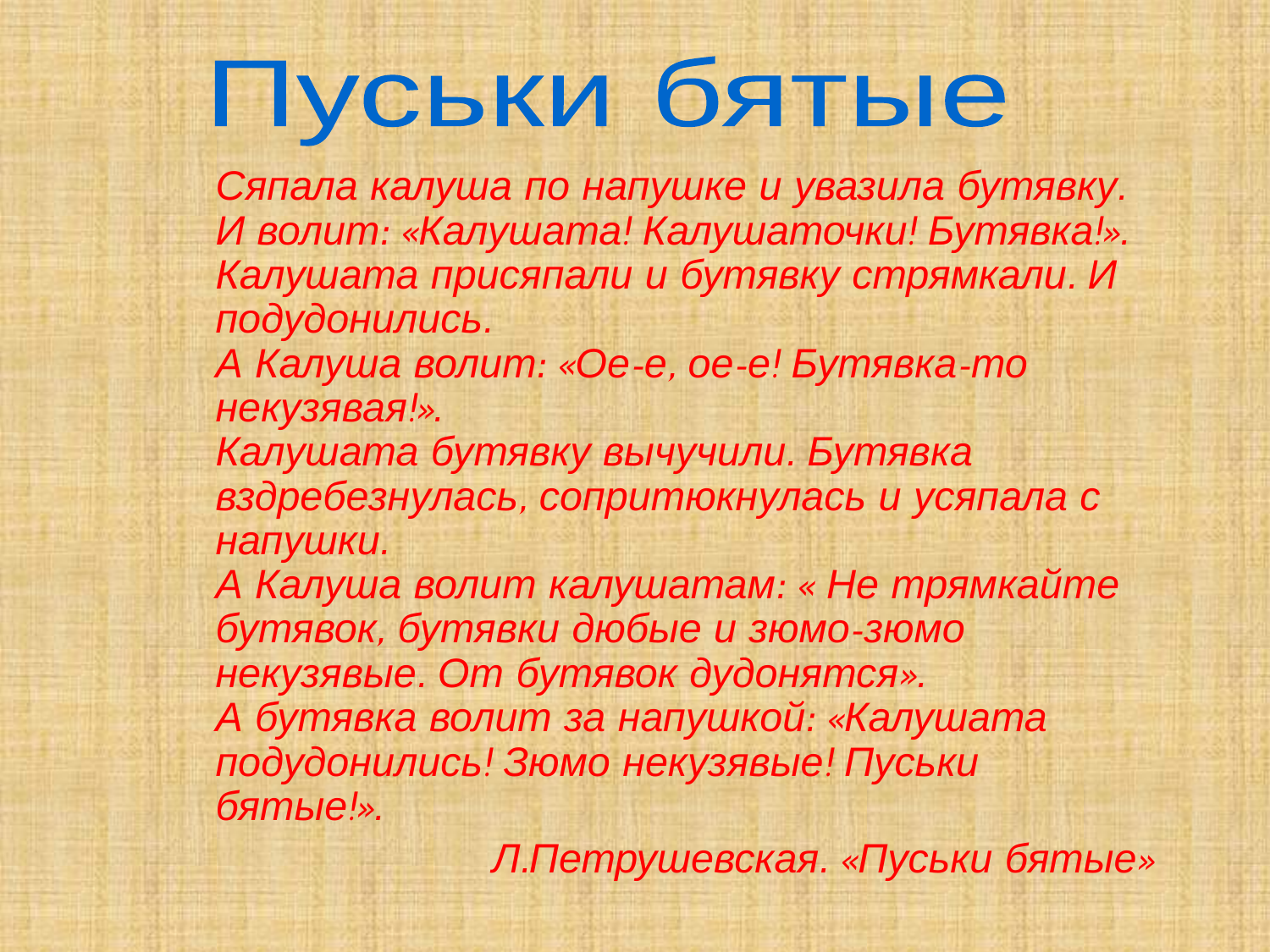

Пуськи бятые
Сяпала калуша по напушке и увазила бутявку. И волит: «Калушата! Калушаточки! Бутявка!». Калушата присяпали и бутявку стрямкали. И подудонились.
А Калуша волит: «Ое-е, ое-е! Бутявка-то некузявая!».
Калушата бутявку вычучили. Бутявка вздребезнулась, сопритюкнулась и усяпала с напушки.
А Калуша волит калушатам: « Не трямкайте бутявок, бутявки дюбые и зюмо-зюмо некузявые. От бутявок дудонятся».
А бутявка волит за напушкой: «Калушата подудонились! Зюмо некузявые! Пуськи бятые!».
Л.Петрушевская. «Пуськи бятые»